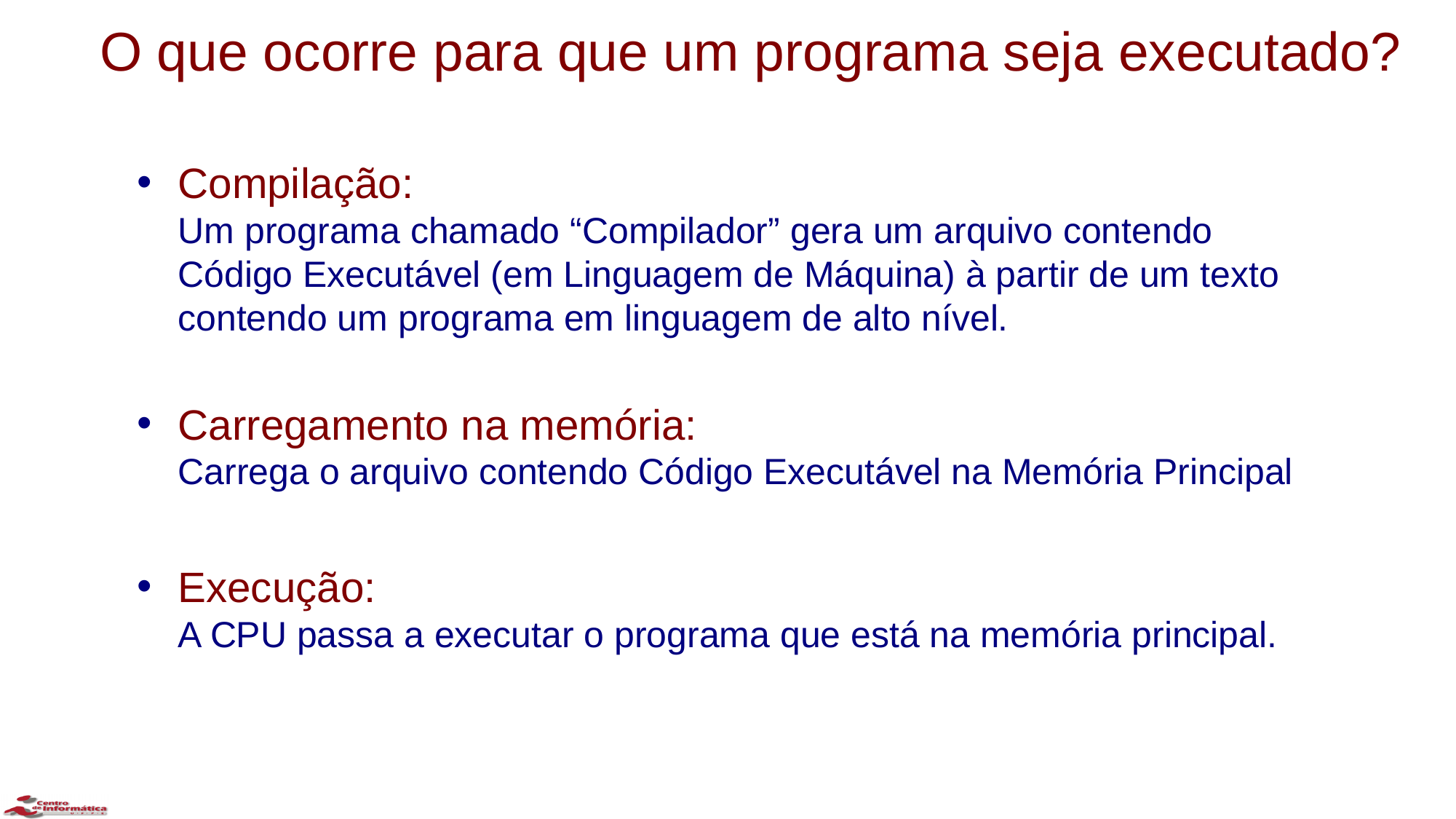

# O que ocorre para que um programa seja executado?
Compilação:
Um programa chamado “Compilador” gera um arquivo contendo Código Executável (em Linguagem de Máquina) à partir de um texto contendo um programa em linguagem de alto nível.

Carregamento na memória:
Carrega o arquivo contendo Código Executável na Memória Principal

Execução:
A CPU passa a executar o programa que está na memória principal.